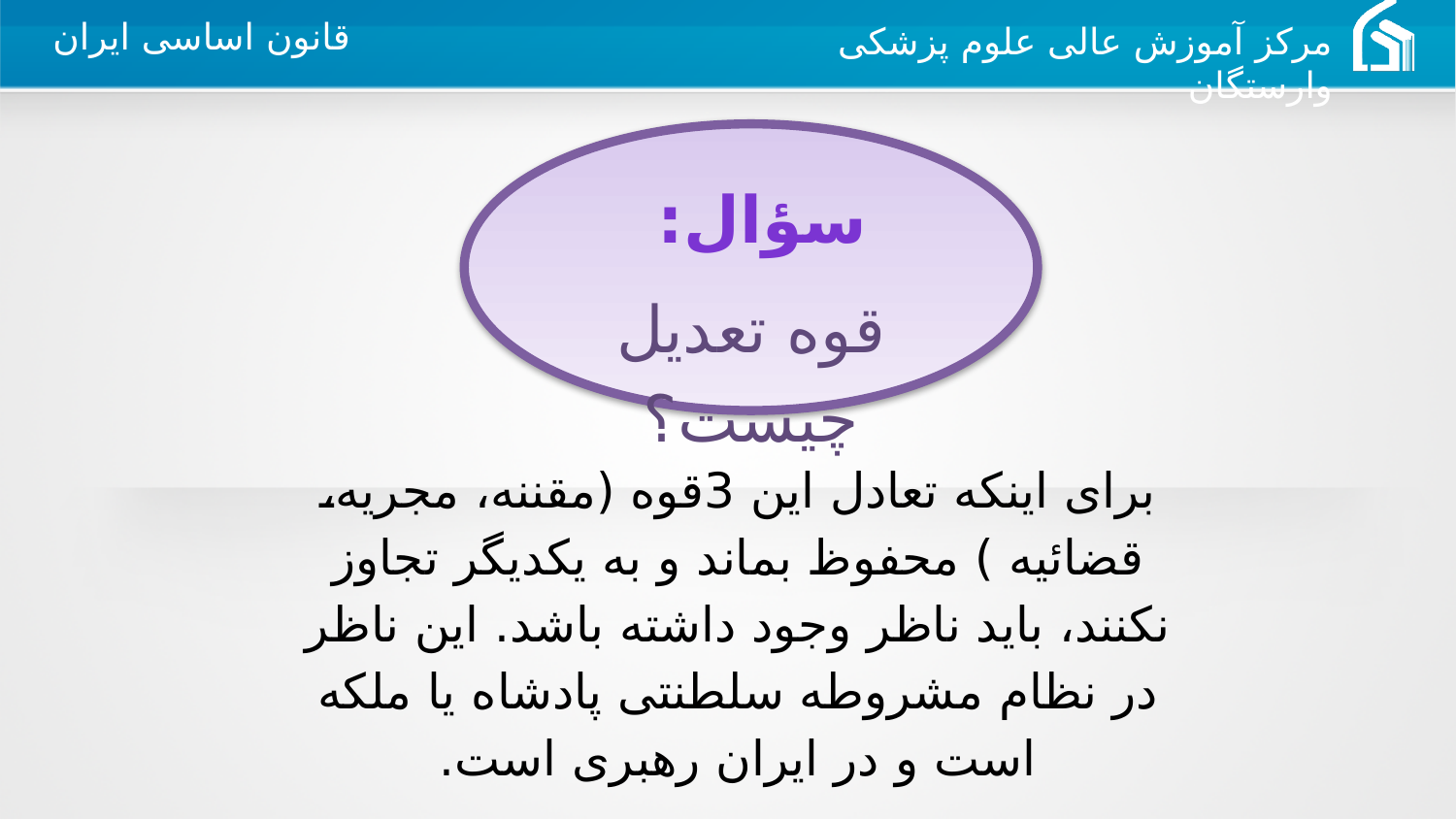

سؤال:
قوه تعدیل چیست؟
برای اینکه تعادل این 3قوه (مقننه، مجریه، قضائیه ) محفوظ بماند و به یکدیگر تجاوز نکنند، باید ناظر وجود داشته باشد. این ناظر در نظام مشروطه سلطنتی پادشاه یا ملکه است و در ایران رهبری است.